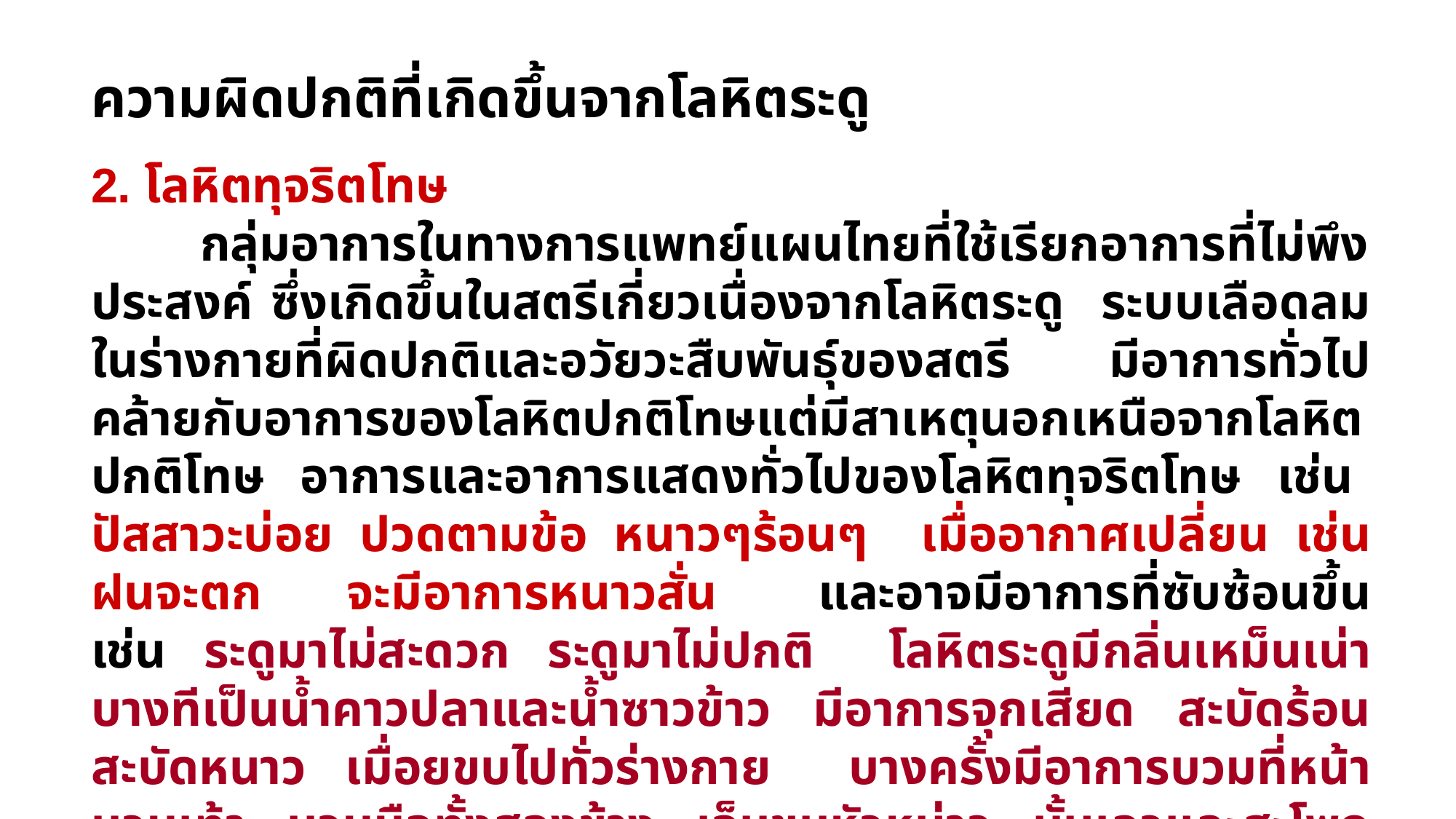

# ความผิดปกติที่เกิดขึ้นจากโลหิตระดู
2. โลหิตทุจริตโทษ
	กลุ่มอาการในทางการแพทย์แผนไทยที่ใช้เรียกอาการที่ไม่พึงประสงค์ ซึ่งเกิดขึ้นในสตรีเกี่ยวเนื่องจากโลหิตระดู  ระบบเลือดลมในร่างกายที่ผิดปกติและอวัยวะสืบพันธุ์ของสตรี  มีอาการทั่วไปคล้ายกับอาการของโลหิตปกติโทษแต่มีสาเหตุนอกเหนือจากโลหิตปกติโทษ  อาการและอาการแสดงทั่วไปของโลหิตทุจริตโทษ  เช่น  ปัสสาวะบ่อย ปวดตามข้อ หนาวๆร้อนๆ  เมื่ออากาศเปลี่ยน เช่น ฝนจะตก จะมีอาการหนาวสั่น	และอาจมีอาการที่ซับซ้อนขึ้น เช่น ระดูมาไม่สะดวก ระดูมาไม่ปกติ  โลหิตระดูมีกลิ่นเหม็นเน่า บางทีเป็นน้ำคาวปลาและน้ำซาวข้าว มีอาการจุกเสียด สะบัดร้อนสะบัดหนาว เมื่อยขบไปทั่วร่างกาย  บางครั้งมีอาการบวมที่หน้า บวมเท้า บวมมือทั้งสองข้าง เจ็บขบหัวหน่าว บั้นเอวและสะโพก ใบหน้าเขียวคล้ำ เศร้าหมอง หัวนมดำดุจมีครรภ์ บางครั้งมีคลั่งเพ้อดุจเป็นบ้า  ปวดศีรษะมาก  บางคนตาเหลือง ตาแดง เป็นต้อ